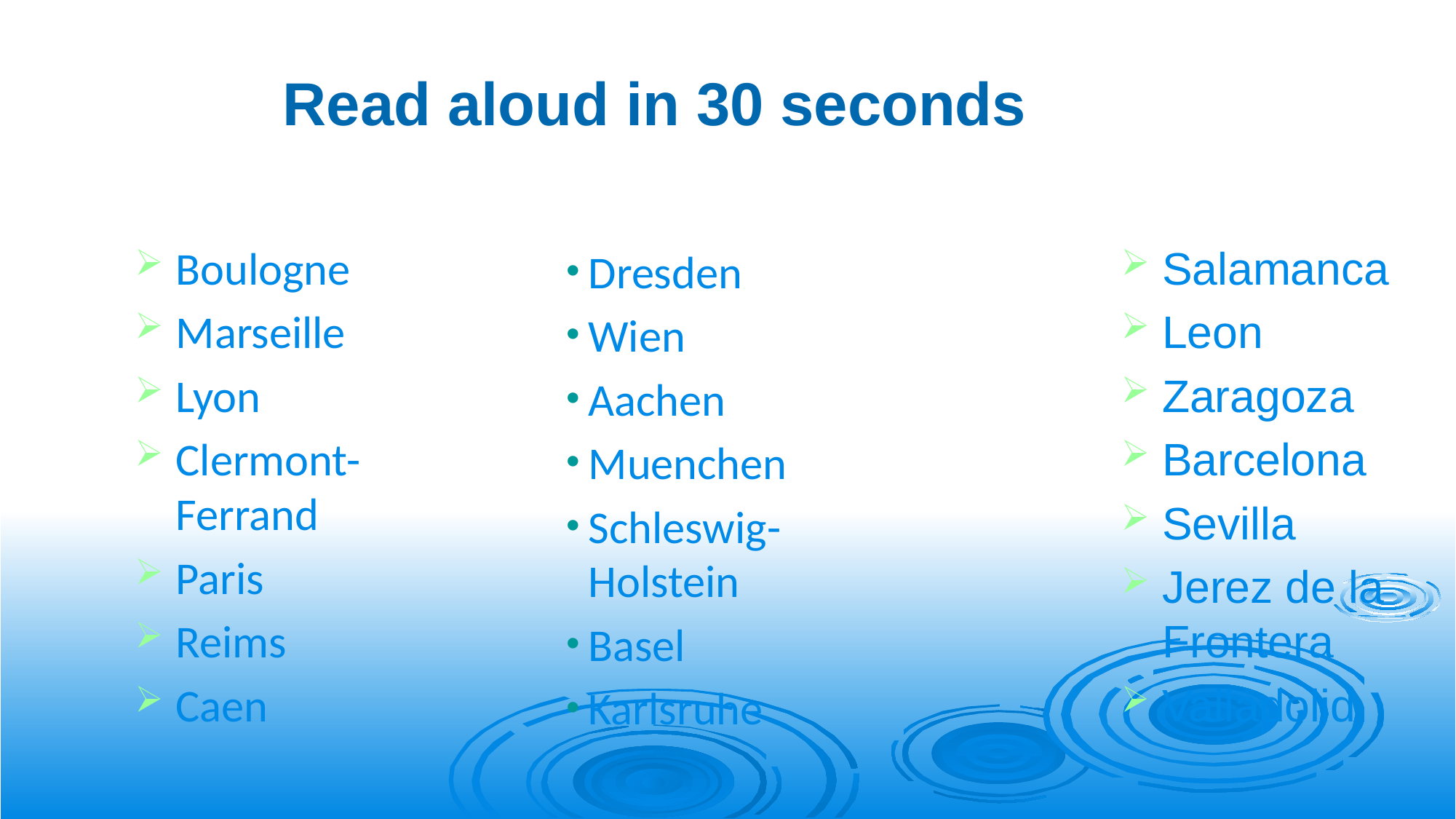

Read aloud in 30 seconds
Boulogne
Marseille
Lyon
Clermont-Ferrand
Paris
Reims
Caen

Salamanca
Leon
Zaragoza
Barcelona
Sevilla
Jerez de la Frontera
Valladolid

Dresden
Wien
Aachen
Muenchen
Schleswig-Holstein
Basel
Karlsruhe